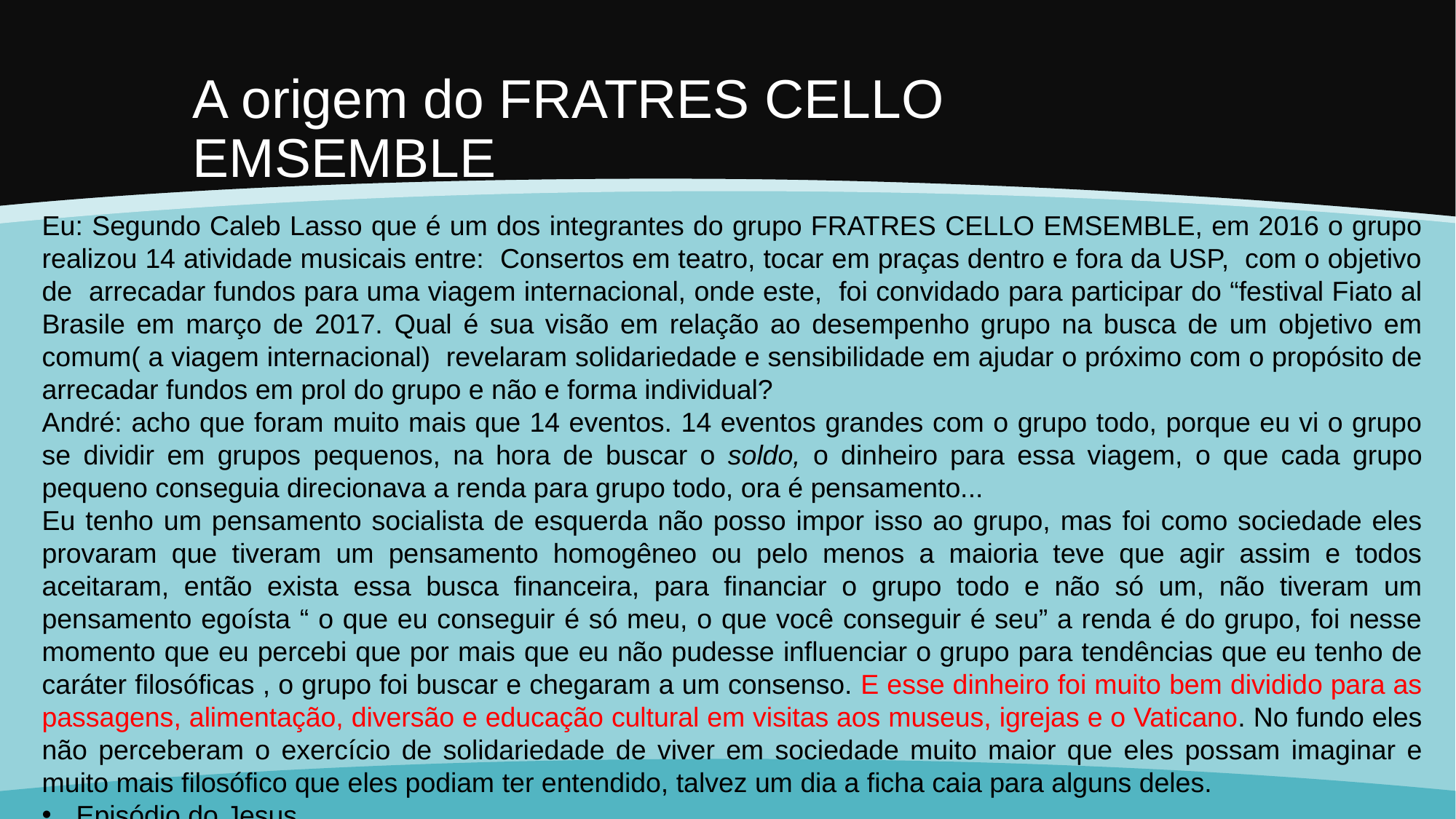

# A origem do FRATRES CELLO EMSEMBLE
Eu: Segundo Caleb Lasso que é um dos integrantes do grupo FRATRES CELLO EMSEMBLE, em 2016 o grupo realizou 14 atividade musicais entre:  Consertos em teatro, tocar em praças dentro e fora da USP,  com o objetivo de  arrecadar fundos para uma viagem internacional, onde este,  foi convidado para participar do “festival Fiato al Brasile em março de 2017. Qual é sua visão em relação ao desempenho grupo na busca de um objetivo em comum( a viagem internacional)  revelaram solidariedade e sensibilidade em ajudar o próximo com o propósito de arrecadar fundos em prol do grupo e não e forma individual?
André: acho que foram muito mais que 14 eventos. 14 eventos grandes com o grupo todo, porque eu vi o grupo se dividir em grupos pequenos, na hora de buscar o soldo, o dinheiro para essa viagem, o que cada grupo pequeno conseguia direcionava a renda para grupo todo, ora é pensamento...
Eu tenho um pensamento socialista de esquerda não posso impor isso ao grupo, mas foi como sociedade eles provaram que tiveram um pensamento homogêneo ou pelo menos a maioria teve que agir assim e todos aceitaram, então exista essa busca financeira, para financiar o grupo todo e não só um, não tiveram um pensamento egoísta “ o que eu conseguir é só meu, o que você conseguir é seu” a renda é do grupo, foi nesse momento que eu percebi que por mais que eu não pudesse influenciar o grupo para tendências que eu tenho de caráter filosóficas , o grupo foi buscar e chegaram a um consenso. E esse dinheiro foi muito bem dividido para as passagens, alimentação, diversão e educação cultural em visitas aos museus, igrejas e o Vaticano. No fundo eles não perceberam o exercício de solidariedade de viver em sociedade muito maior que eles possam imaginar e muito mais filosófico que eles podiam ter entendido, talvez um dia a ficha caia para alguns deles.
Episódio do Jesus.